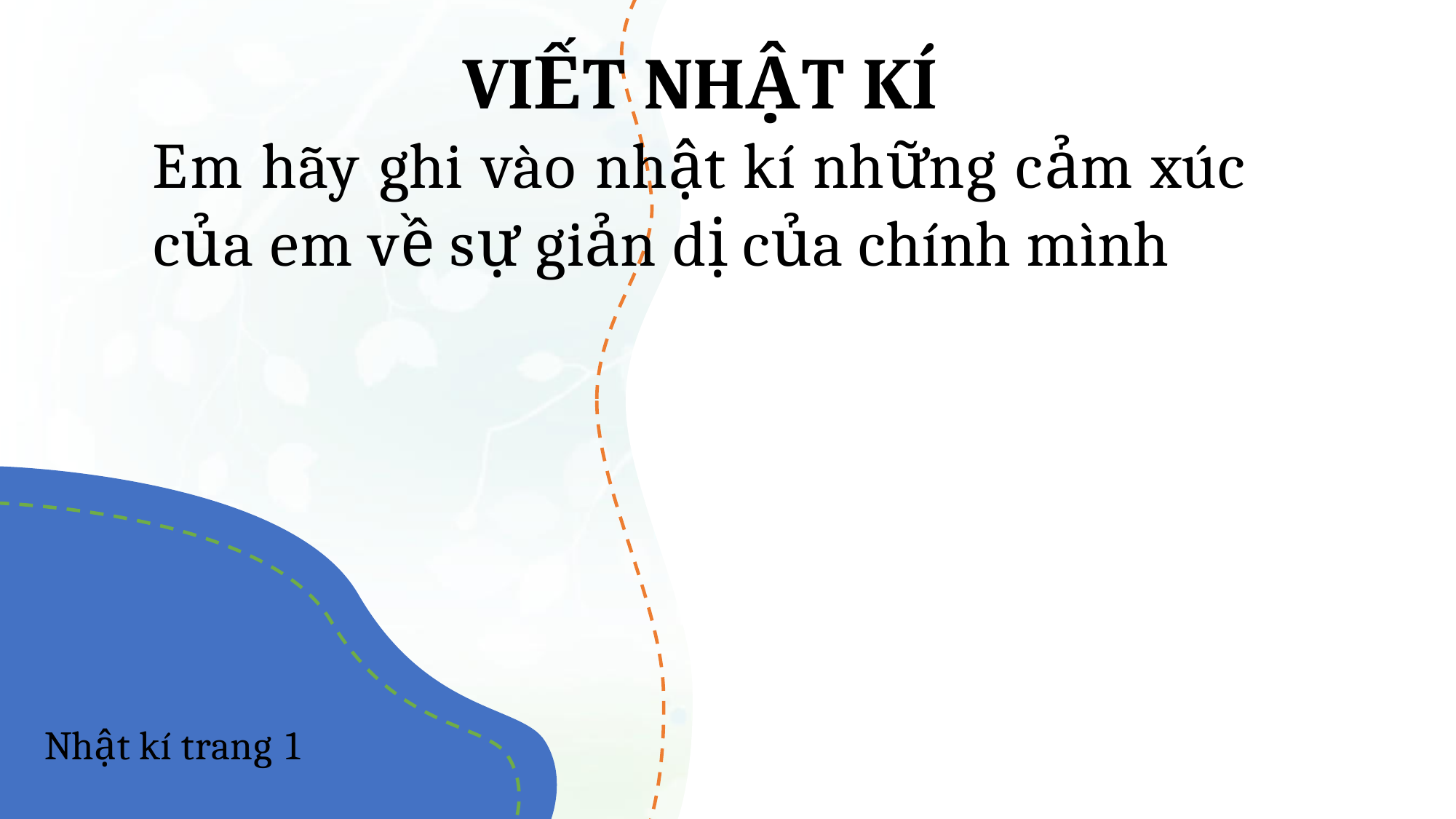

VIẾT NHẬT KÍ
Em hãy ghi vào nhật kí những cảm xúc của em về sự giản dị của chính mình
Nhật kí trang 1